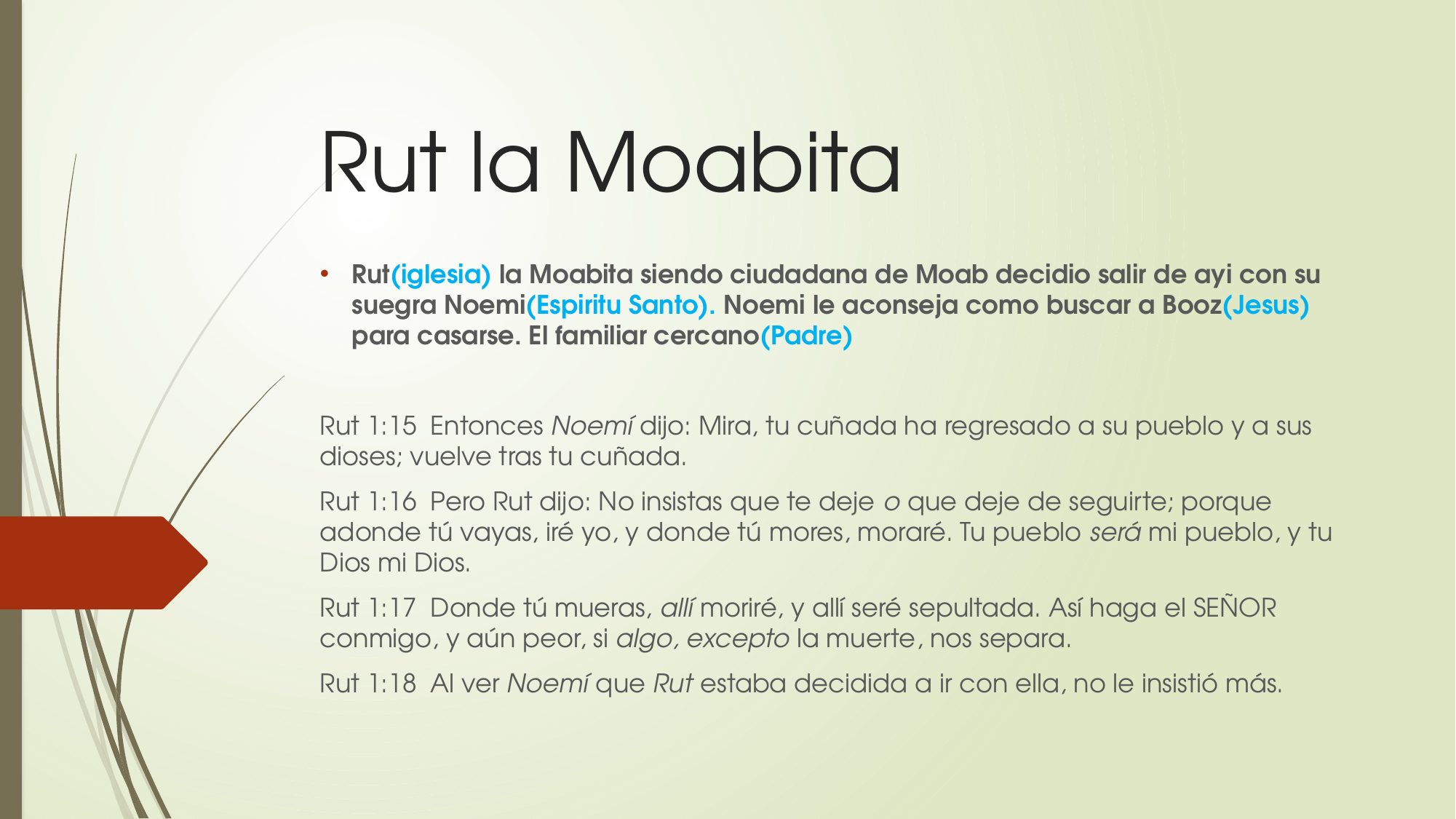

# Rut la Moabita
Rut(iglesia) la Moabita siendo ciudadana de Moab decidio salir de ayi con su suegra Noemi(Espiritu Santo). Noemi le aconseja como buscar a Booz(Jesus) para casarse. El familiar cercano(Padre)

Rut 1:15  Entonces Noemí dijo: Mira, tu cuñada ha regresado a su pueblo y a sus dioses; vuelve tras tu cuñada.
Rut 1:16  Pero Rut dijo: No insistas que te deje o que deje de seguirte; porque adonde tú vayas, iré yo, y donde tú mores, moraré. Tu pueblo será mi pueblo, y tu Dios mi Dios.
Rut 1:17  Donde tú mueras, allí moriré, y allí seré sepultada. Así haga el SEÑOR conmigo, y aún peor, si algo, excepto la muerte, nos separa.
Rut 1:18  Al ver Noemí que Rut estaba decidida a ir con ella, no le insistió más.